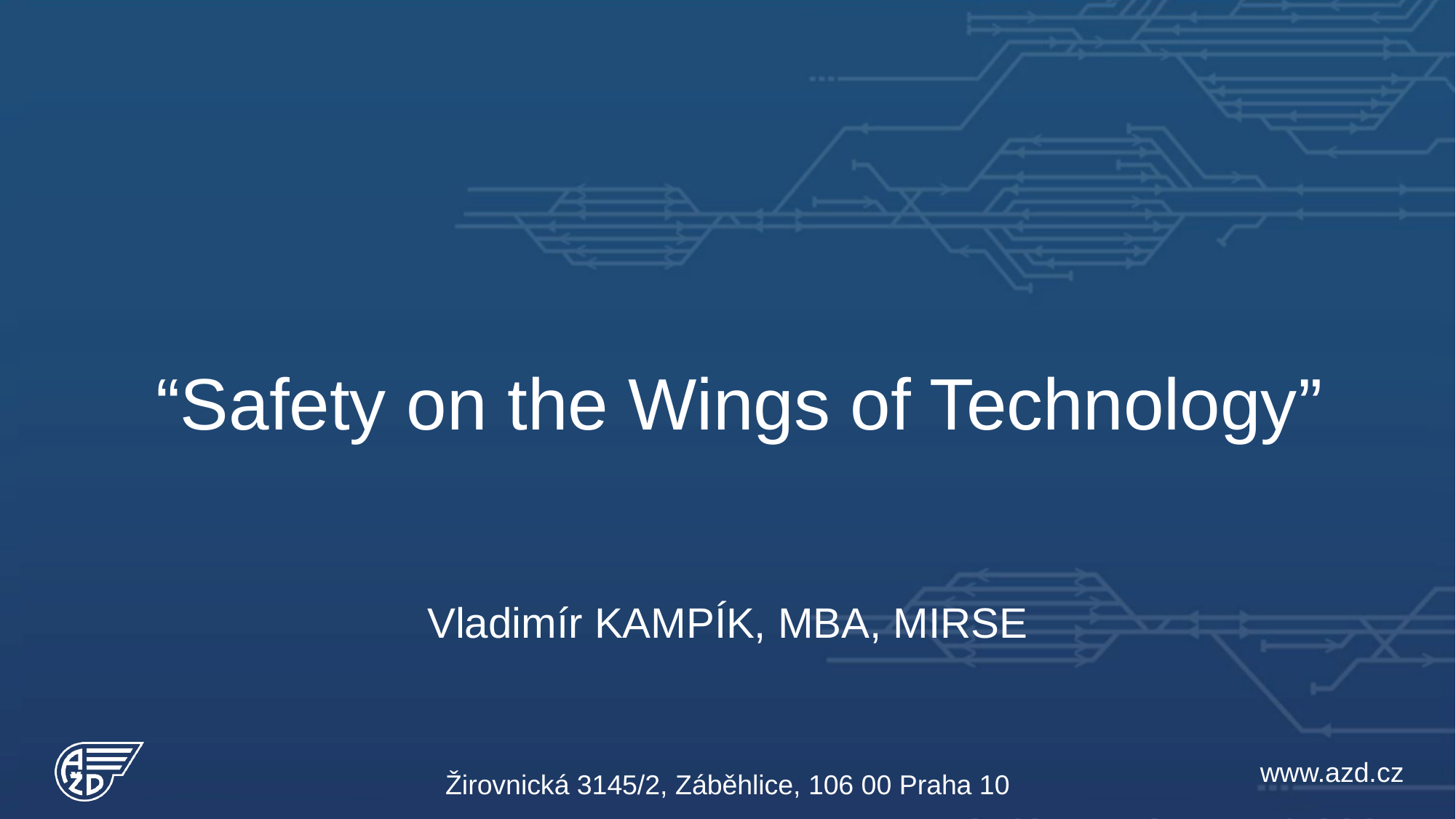

# “Safety on the Wings of Technology”
Vladimír KAMPÍK, MBA, MIRSE